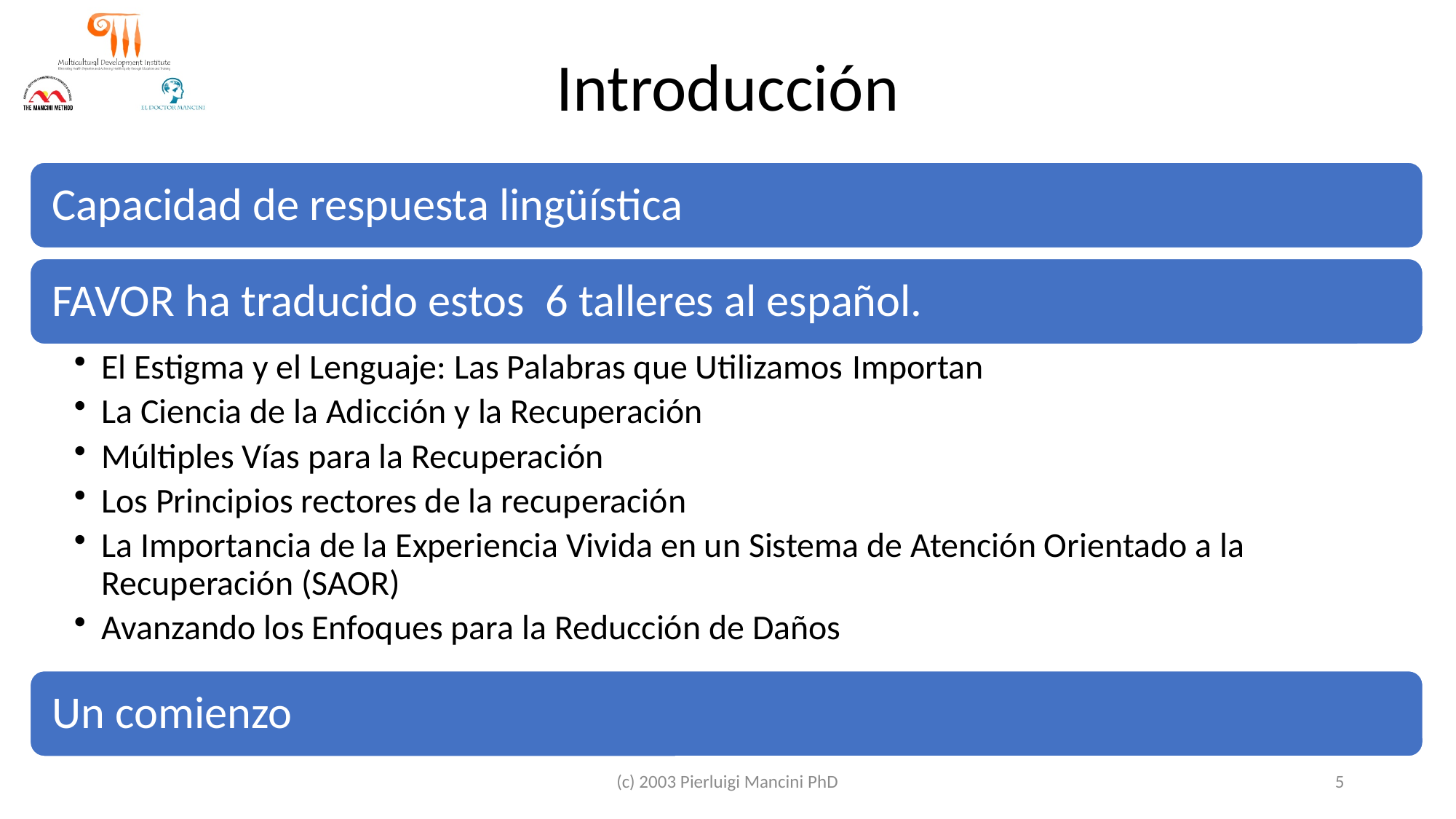

# Introducción
Capacidad de respuesta lingüística
FAVOR ha traducido estos  6 talleres al español.
El Estigma y el Lenguaje: Las Palabras que Utilizamos Importan
La Ciencia de la Adicción y la Recuperación
Múltiples Vías para la Recuperación
Los Principios rectores de la recuperación
La Importancia de la Experiencia Vivida en un Sistema de Atención Orientado a la Recuperación (SAOR)
Avanzando los Enfoques para la Reducción de Daños
Un comienzo
(c) 2003 Pierluigi Mancini PhD
5